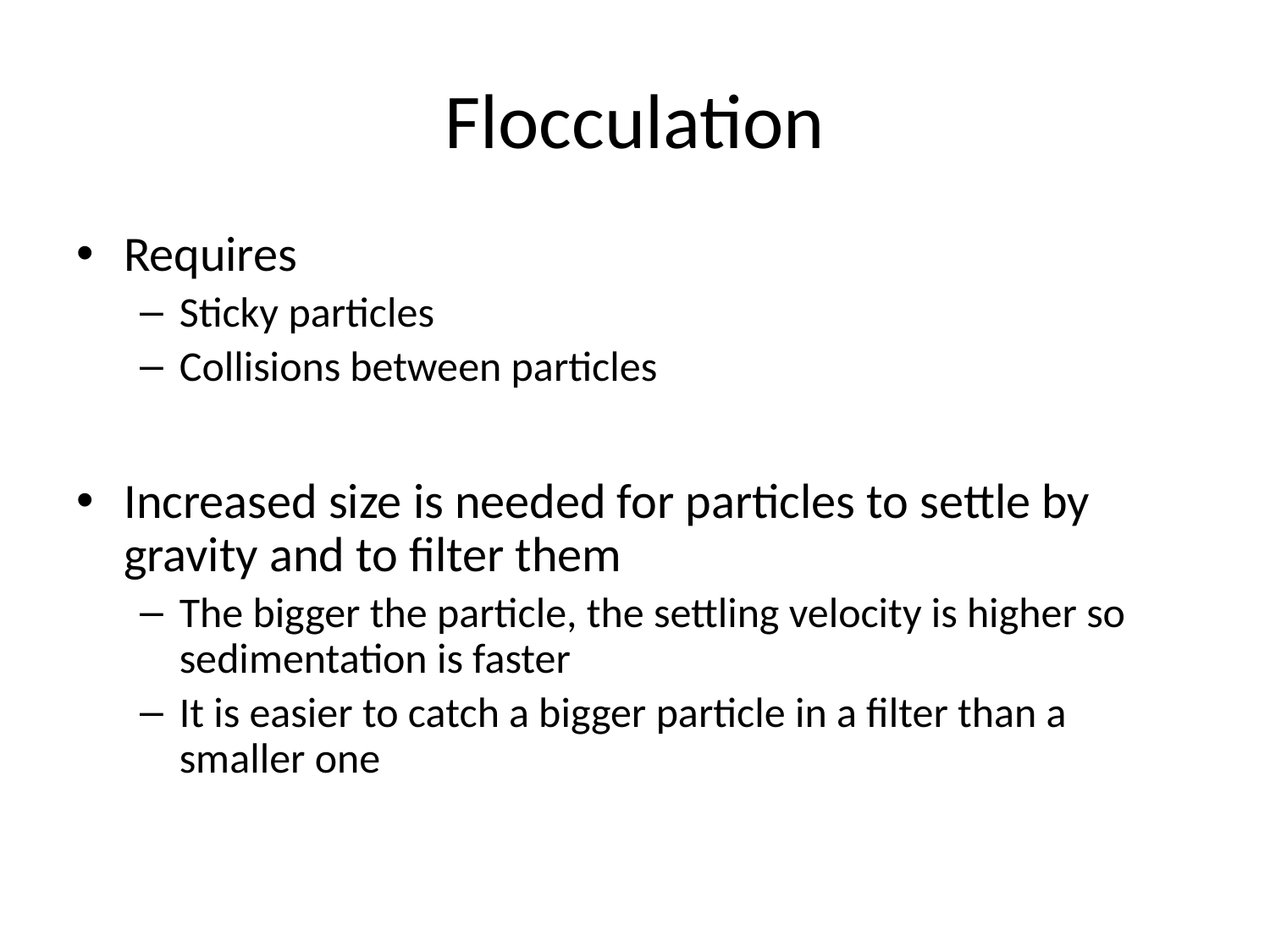

# Flocculation
Requires
Sticky particles
Collisions between particles

Increased size is needed for particles to settle by gravity and to filter them
The bigger the particle, the settling velocity is higher so sedimentation is faster
It is easier to catch a bigger particle in a filter than a smaller one